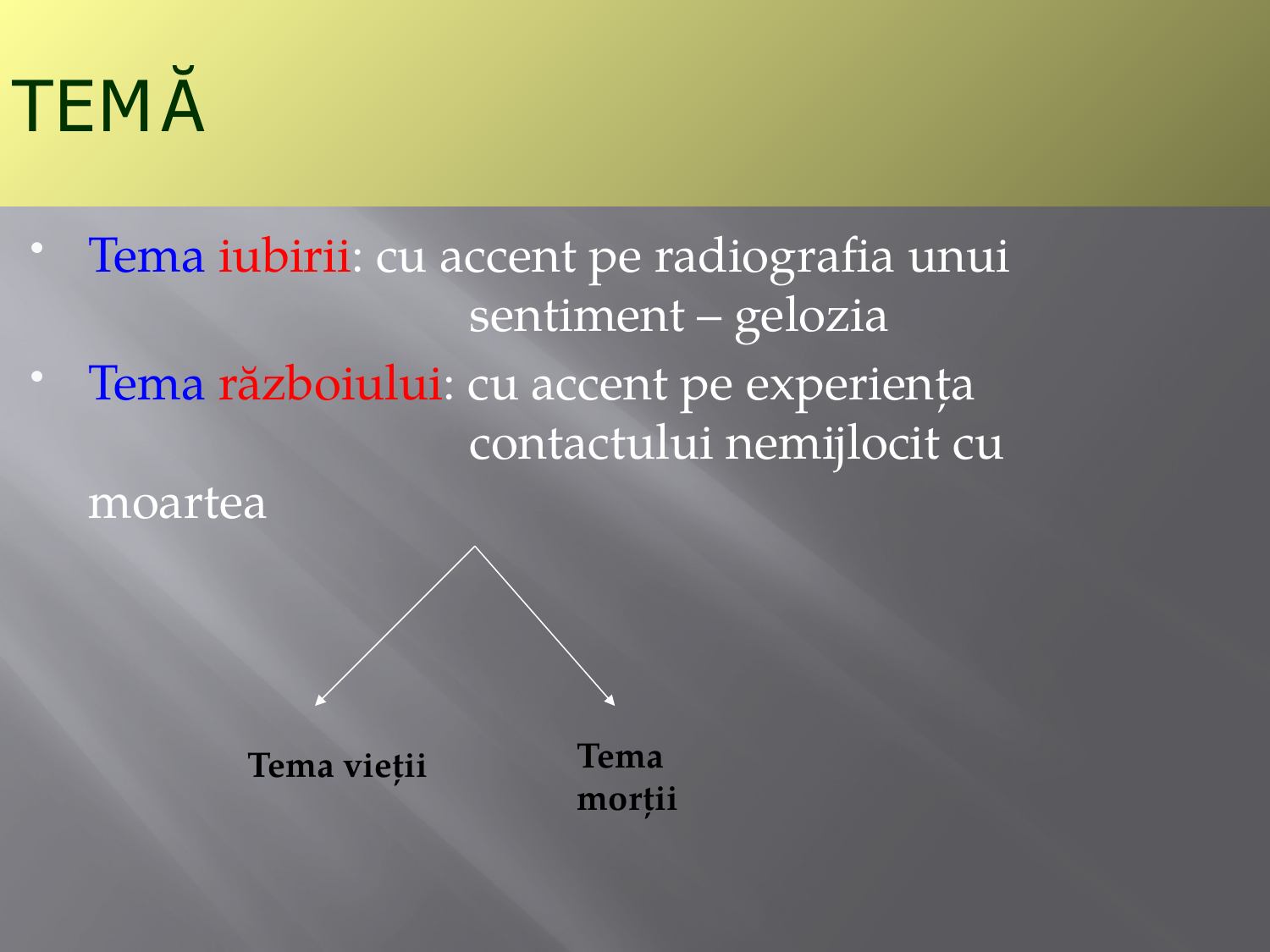

# TEMĂ
Tema iubirii: cu accent pe radiografia unui      				sentiment – gelozia
Tema războiului: cu accent pe experienţa 				contactului nemijlocit cu moartea

Tema morţii

Tema vieţii